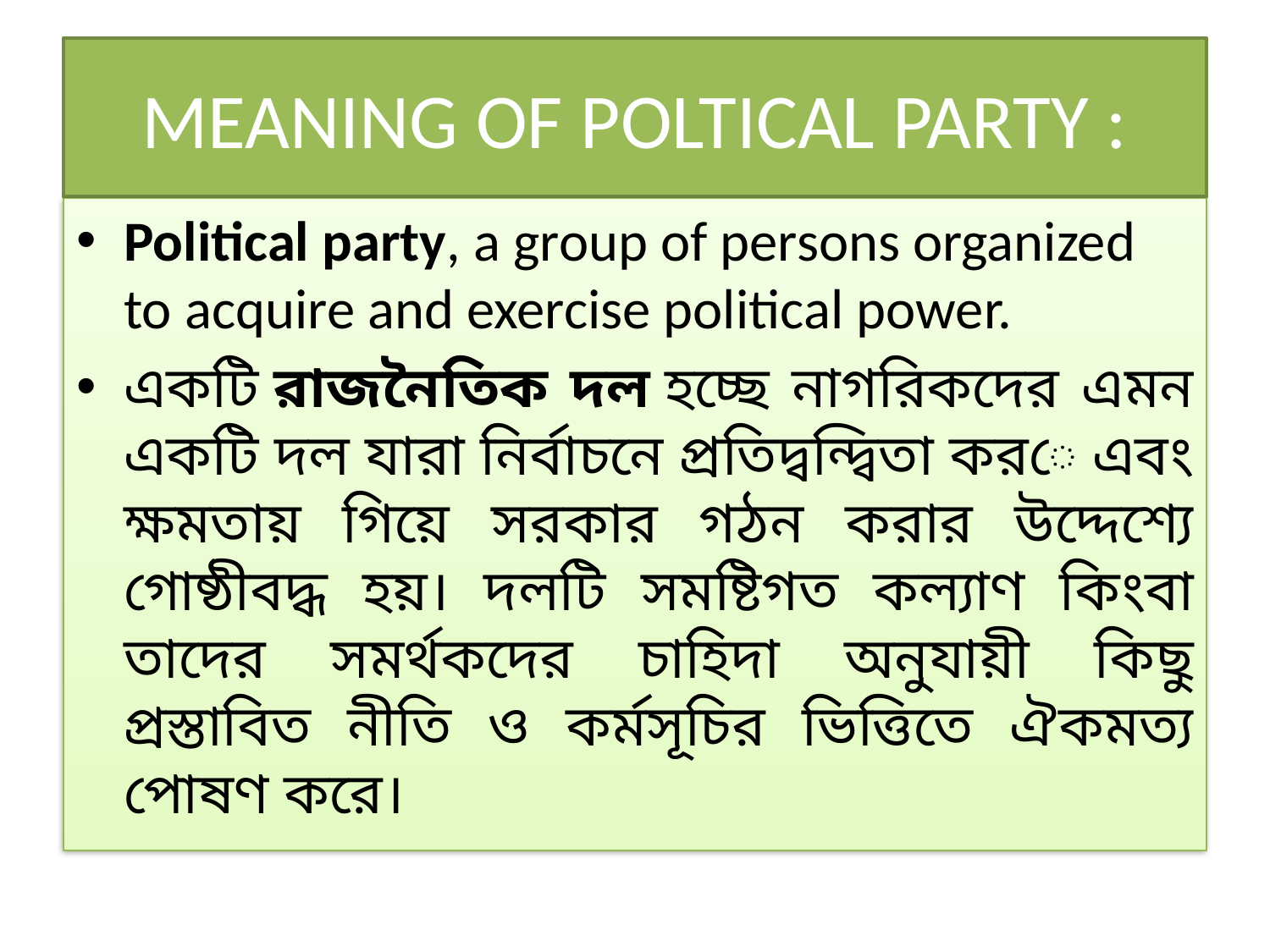

# MEANING OF POLTICAL PARTY :
Political party, a group of persons organized to acquire and exercise political power.
একটি রাজনৈতিক দল হচ্ছে নাগরিকদের এমন একটি দল যারা নির্বাচনে প্রতিদ্বন্দ্বিতা করে এবং ক্ষমতায় গিয়ে সরকার গঠন করার উদ্দেশ্যে গোষ্ঠীবদ্ধ হয়। দলটি সমষ্টিগত কল্যাণ কিংবা তাদের সমর্থকদের চাহিদা অনুযায়ী কিছু প্রস্তাবিত নীতি ও কর্মসূচির ভিত্তিতে ঐকমত্য পোষণ করে।